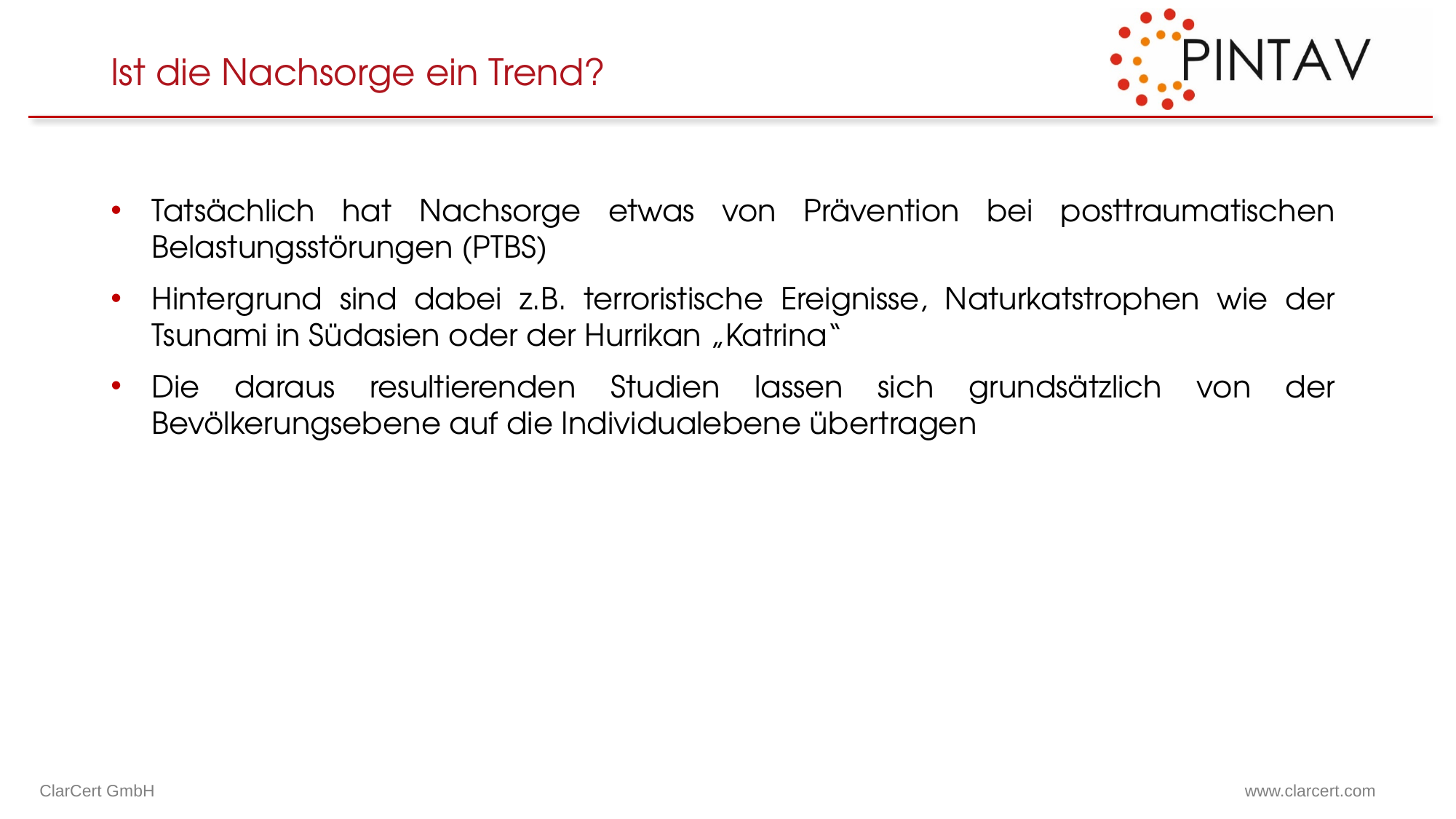

# Ist die Nachsorge ein Trend?
Tatsächlich hat Nachsorge etwas von Prävention bei posttraumatischen Belastungsstörungen (PTBS)
Hintergrund sind dabei z.B. terroristische Ereignisse, Naturkatstrophen wie der Tsunami in Südasien oder der Hurrikan „Katrina“
Die daraus resultierenden Studien lassen sich grundsätzlich von der Bevölkerungsebene auf die Individualebene übertragen